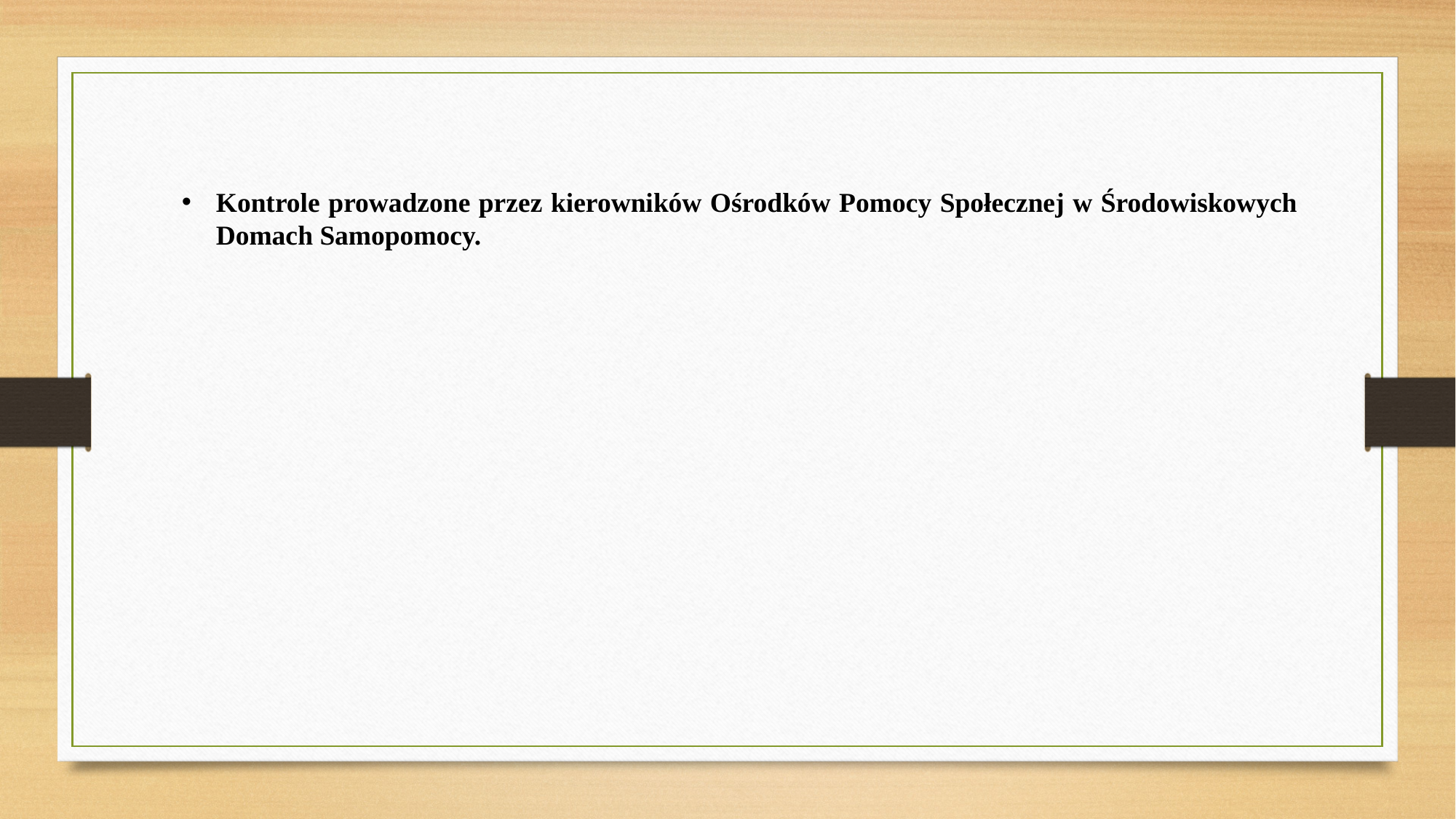

Kontrole prowadzone przez kierowników Ośrodków Pomocy Społecznej w Środowiskowych Domach Samopomocy.